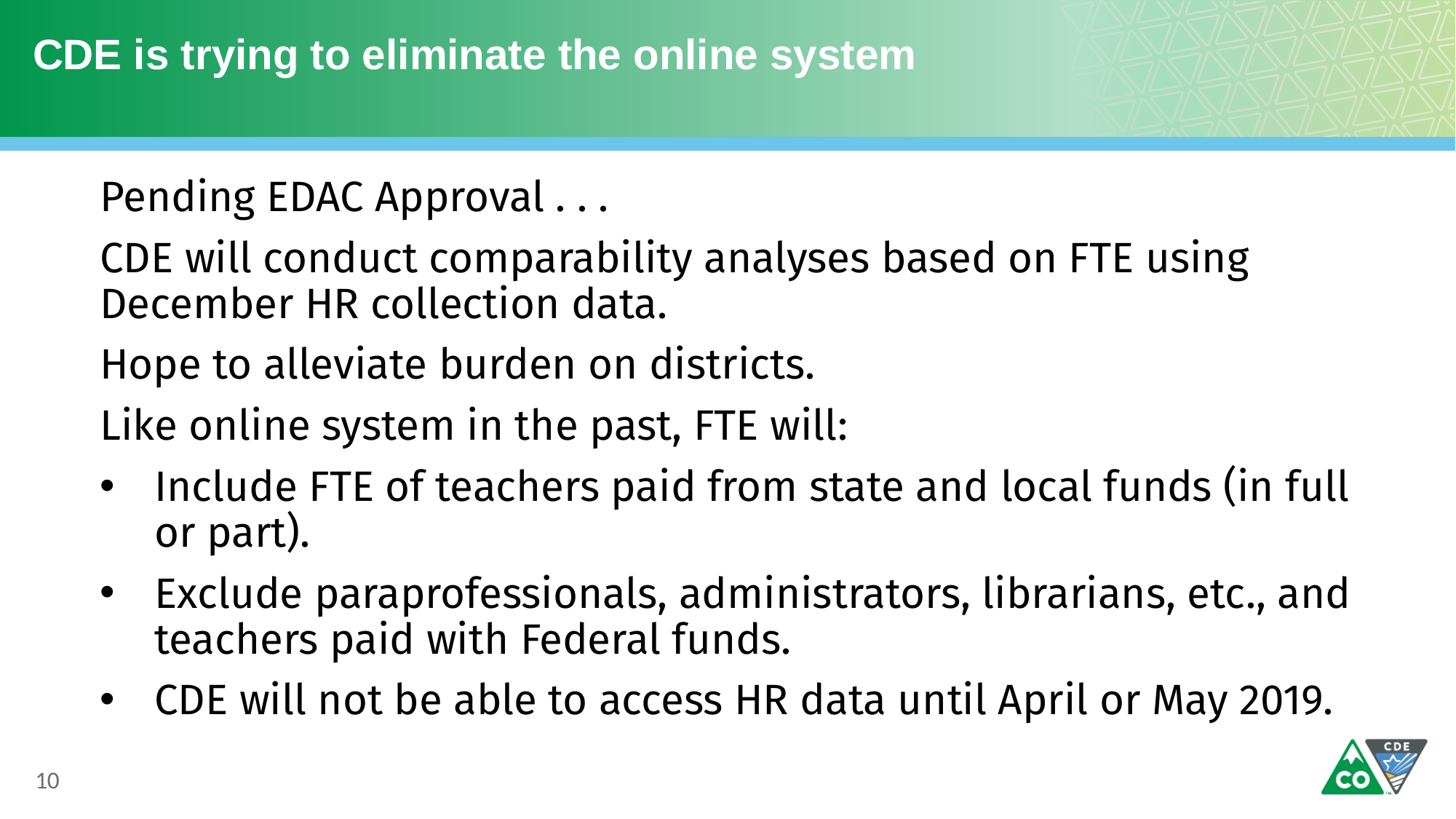

# CDE is trying to eliminate the online system
Pending EDAC Approval . . .
CDE will conduct comparability analyses based on FTE using December HR collection data.
Hope to alleviate burden on districts.
Like online system in the past, FTE will:
Include FTE of teachers paid from state and local funds (in full or part).
Exclude paraprofessionals, administrators, librarians, etc., and teachers paid with Federal funds.
CDE will not be able to access HR data until April or May 2019.
10